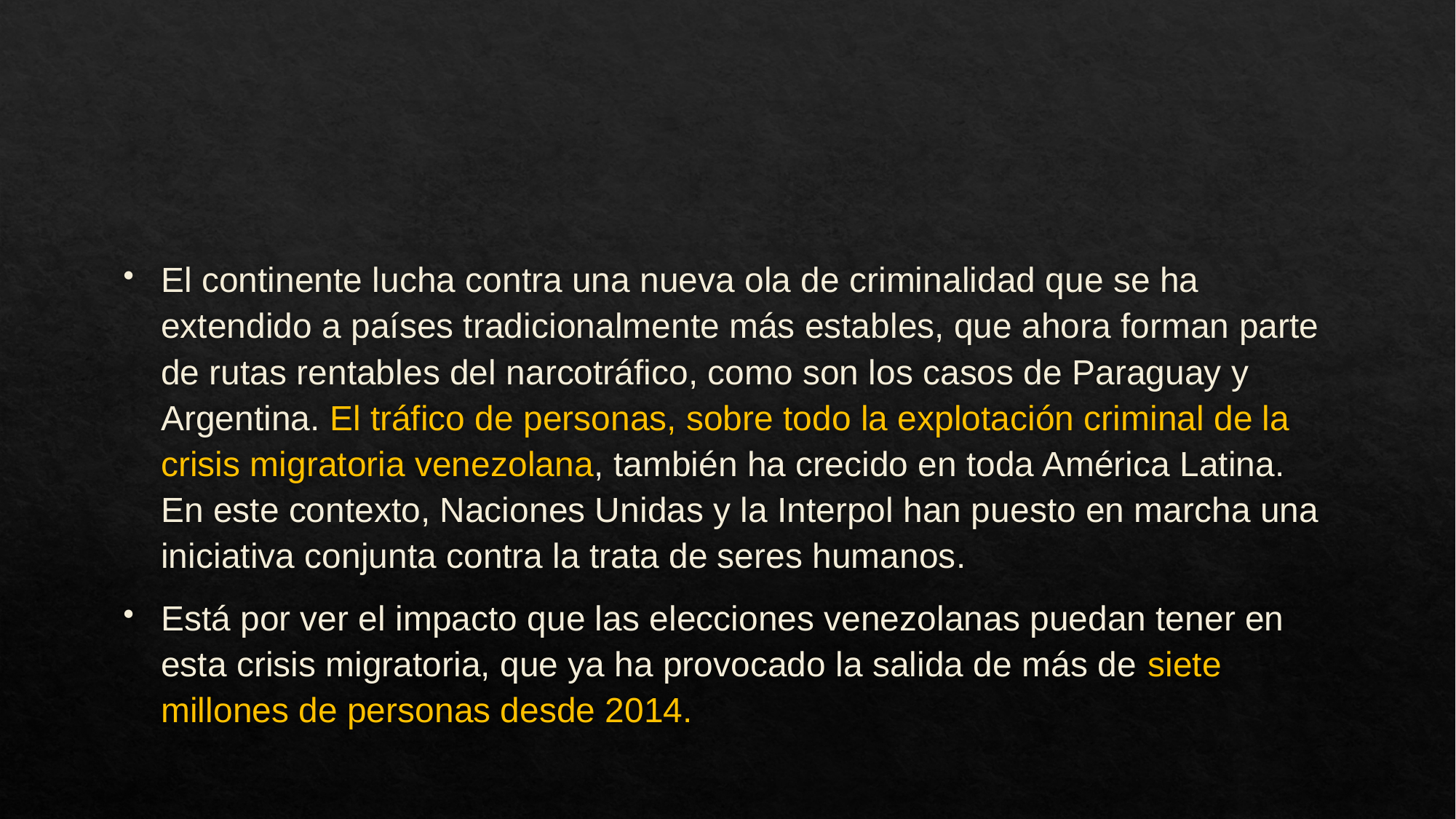

#
El continente lucha contra una nueva ola de criminalidad que se ha extendido a países tradicionalmente más estables, que ahora forman parte de rutas rentables del narcotráfico, como son los casos de Paraguay y Argentina. El tráfico de personas, sobre todo la explotación criminal de la crisis migratoria venezolana, también ha crecido en toda América Latina. En este contexto, Naciones Unidas y la Interpol han puesto en marcha una iniciativa conjunta contra la trata de seres humanos.
Está por ver el impacto que las elecciones venezolanas puedan tener en esta crisis migratoria, que ya ha provocado la salida de más de siete millones de personas desde 2014.